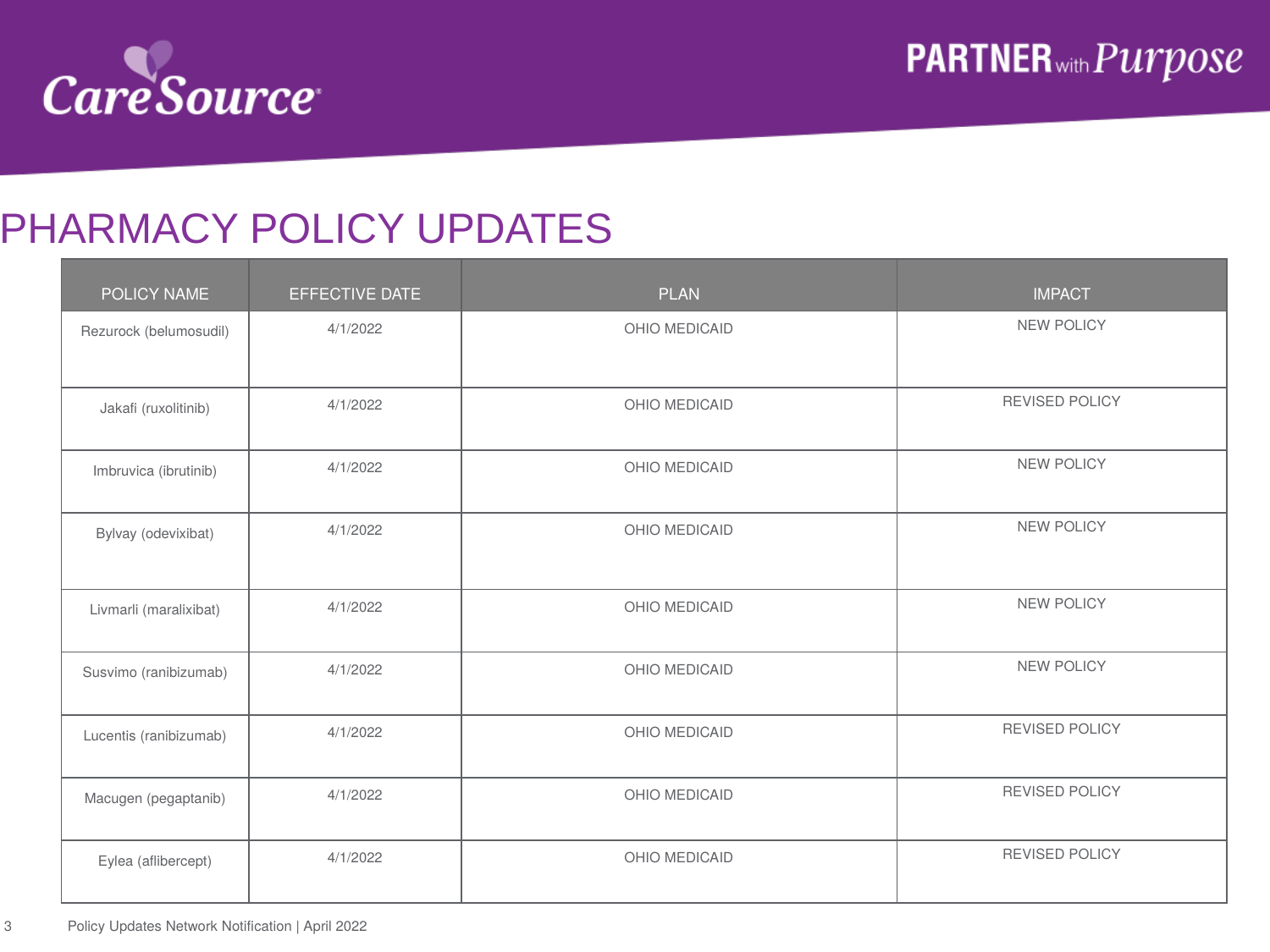

Pharmacy POLICY UPDATES
| Policy Name | Effective Date | Plan | IMPACT |
| --- | --- | --- | --- |
| Rezurock (belumosudil) | 4/1/2022 | OHIO MEDICAID | NEW POLICY |
| Jakafi (ruxolitinib) | 4/1/2022 | OHIO MEDICAID | REVISED POLICY |
| Imbruvica (ibrutinib) | 4/1/2022 | OHIO MEDICAID | NEW POLICY |
| Bylvay (odevixibat) | 4/1/2022 | OHIO MEDICAID | NEW POLICY |
| Livmarli (maralixibat) | 4/1/2022 | OHIO MEDICAID | NEW POLICY |
| Susvimo (ranibizumab) | 4/1/2022 | OHIO MEDICAID | NEW POLICY |
| Lucentis (ranibizumab) | 4/1/2022 | OHIO MEDICAID | REVISED POLICY |
| Macugen (pegaptanib) | 4/1/2022 | OHIO MEDICAID | REVISED POLICY |
| Eylea (aflibercept) | 4/1/2022 | OHIO MEDICAID | REVISED POLICY |
3	Policy Updates Network Notification | April 2022